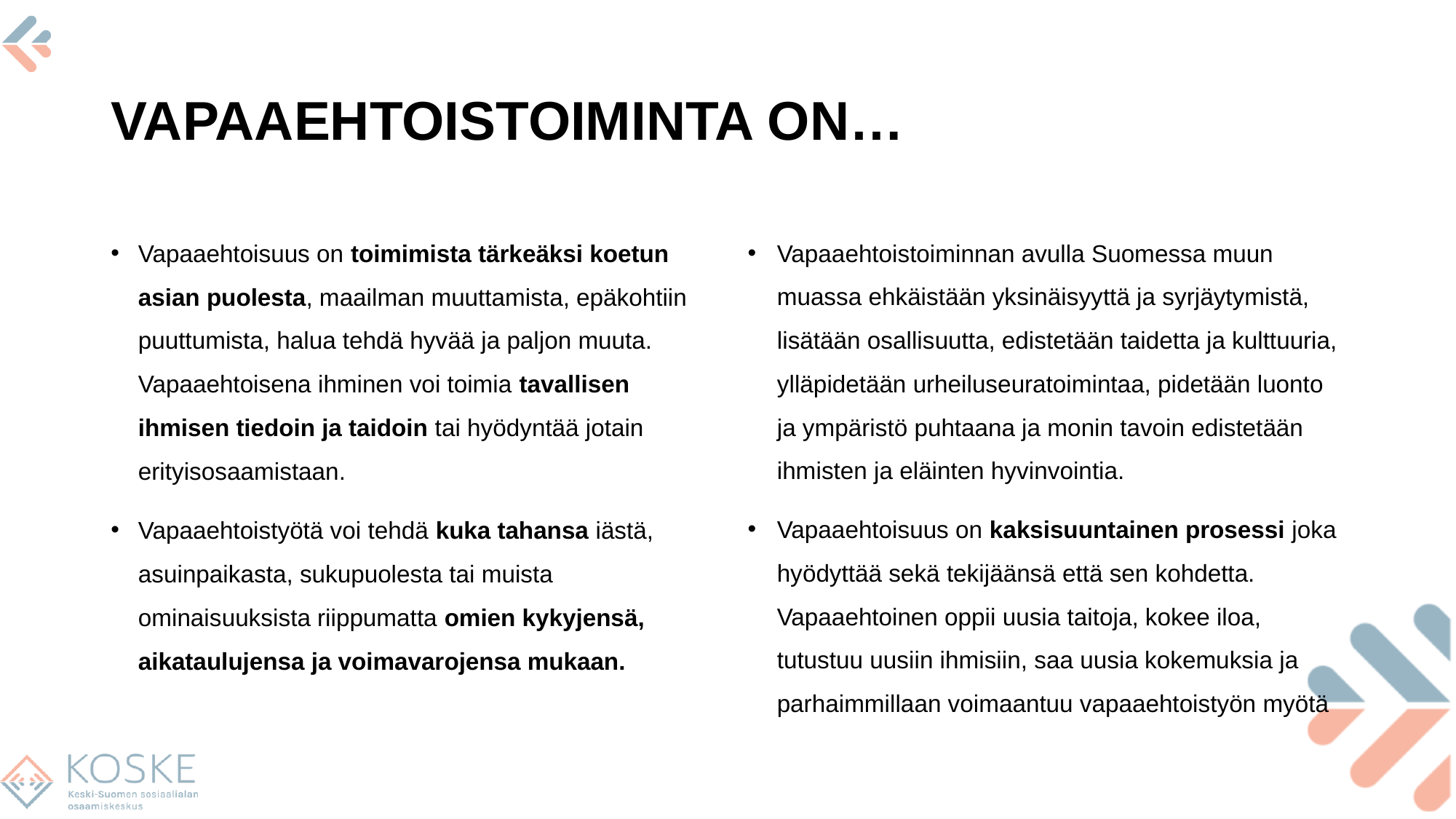

# VAPAAEHTOISTOIMINTA ON…
Vapaaehtoisuus on toimimista tärkeäksi koetun asian puolesta, maailman muuttamista, epäkohtiin puuttumista, halua tehdä hyvää ja paljon muuta. Vapaaehtoisena ihminen voi toimia tavallisen ihmisen tiedoin ja taidoin tai hyödyntää jotain erityisosaamistaan.
Vapaaehtoistyötä voi tehdä kuka tahansa iästä, asuinpaikasta, sukupuolesta tai muista ominaisuuksista riippumatta omien kykyjensä, aikataulujensa ja voimavarojensa mukaan.
Vapaaehtoistoiminnan avulla Suomessa muun muassa ehkäistään yksinäisyyttä ja syrjäytymistä, lisätään osallisuutta, edistetään taidetta ja kulttuuria, ylläpidetään urheiluseuratoimintaa, pidetään luonto ja ympäristö puhtaana ja monin tavoin edistetään ihmisten ja eläinten hyvinvointia.
Vapaaehtoisuus on kaksisuuntainen prosessi joka hyödyttää sekä tekijäänsä että sen kohdetta. Vapaaehtoinen oppii uusia taitoja, kokee iloa, tutustuu uusiin ihmisiin, saa uusia kokemuksia ja parhaimmillaan voimaantuu vapaaehtoistyön myötä